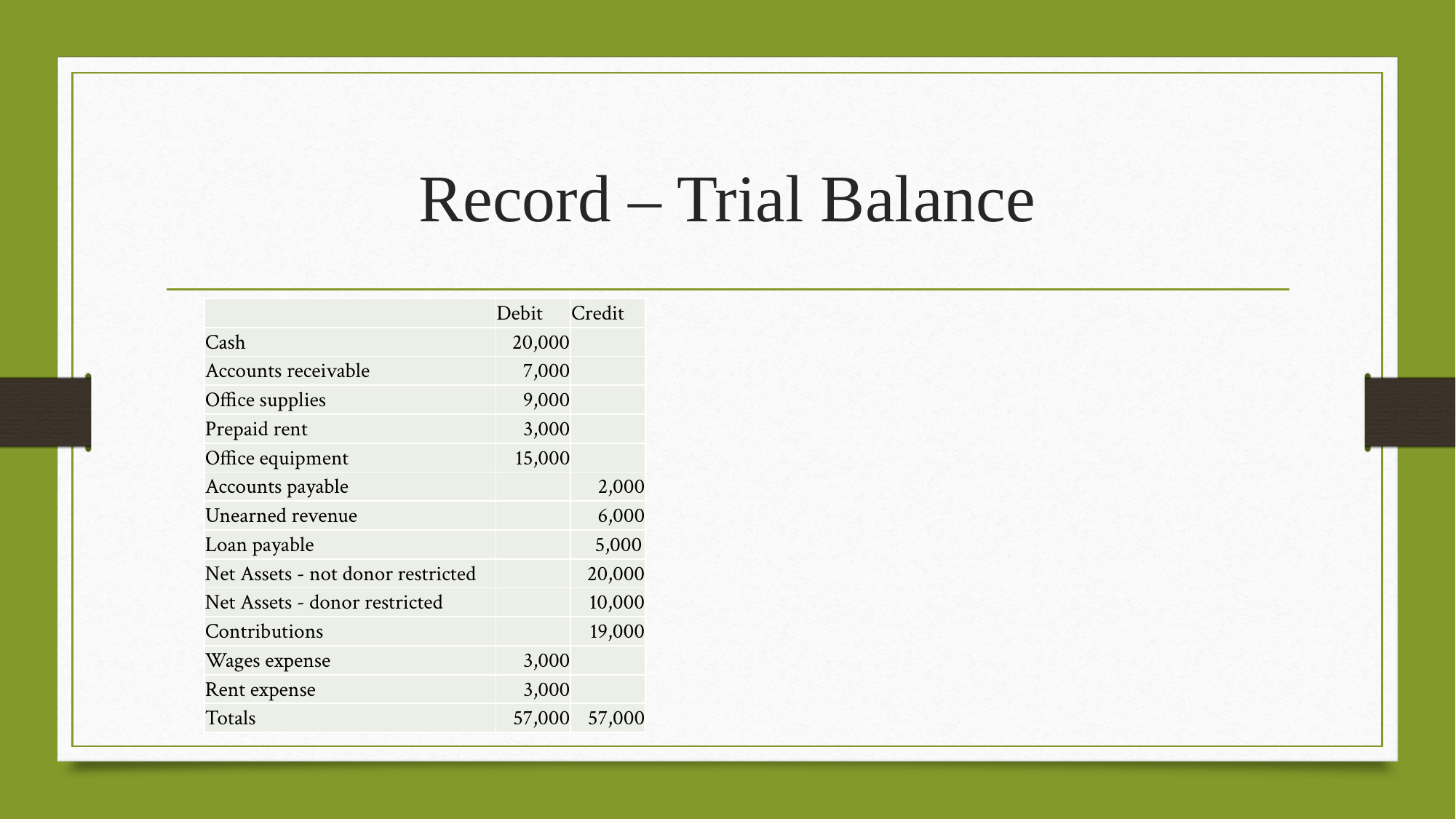

# Record – Trial Balance
|  | Debit | Credit |
| --- | --- | --- |
| Cash | 20,000 |  |
| Accounts receivable | 7,000 |  |
| Office supplies | 9,000 |  |
| Prepaid rent | 3,000 |  |
| Office equipment | 15,000 |  |
| Accounts payable |  | 2,000 |
| Unearned revenue |  | 6,000 |
| Loan payable |  | 5,000 |
| Net Assets - not donor restricted |  | 20,000 |
| Net Assets - donor restricted |  | 10,000 |
| Contributions |  | 19,000 |
| Wages expense | 3,000 |  |
| Rent expense | 3,000 |  |
| Totals | 57,000 | 57,000 |